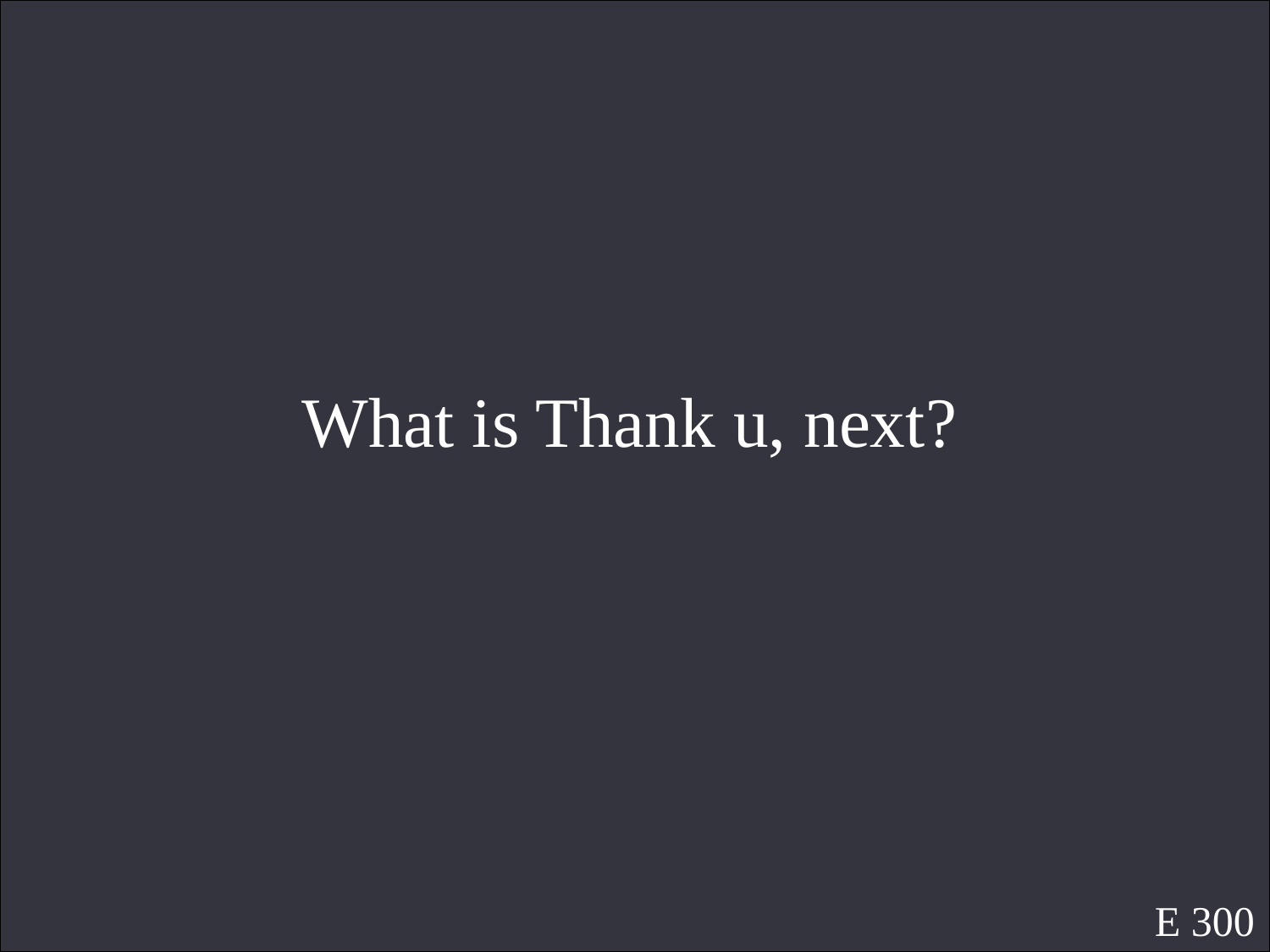

What is Thank u, next?
E 300